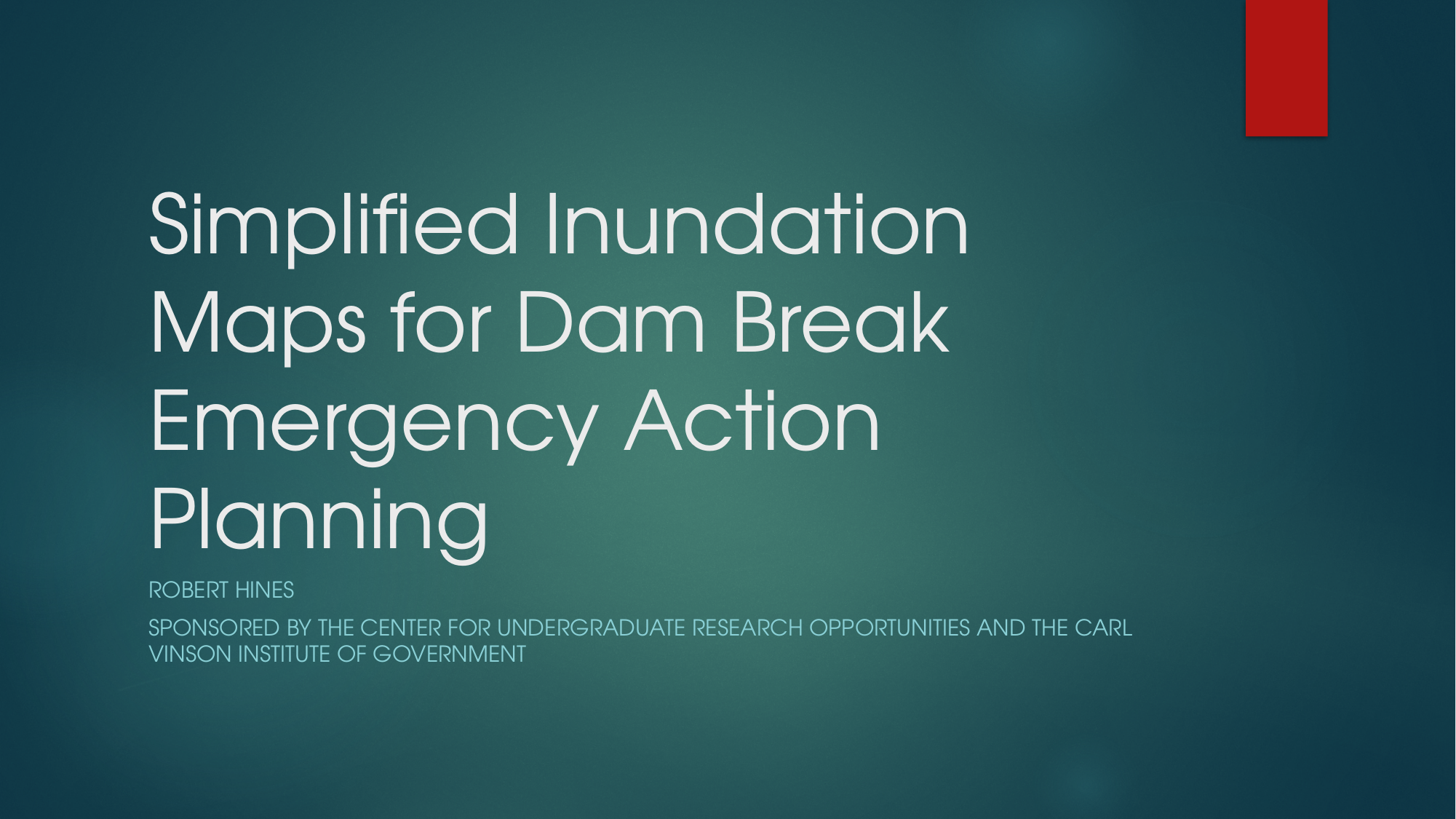

# Simplified Inundation Maps for Dam Break Emergency Action Planning
Robert Hines
Sponsored by the Center for undergraduate Research opportunities and the Carl Vinson Institute of government